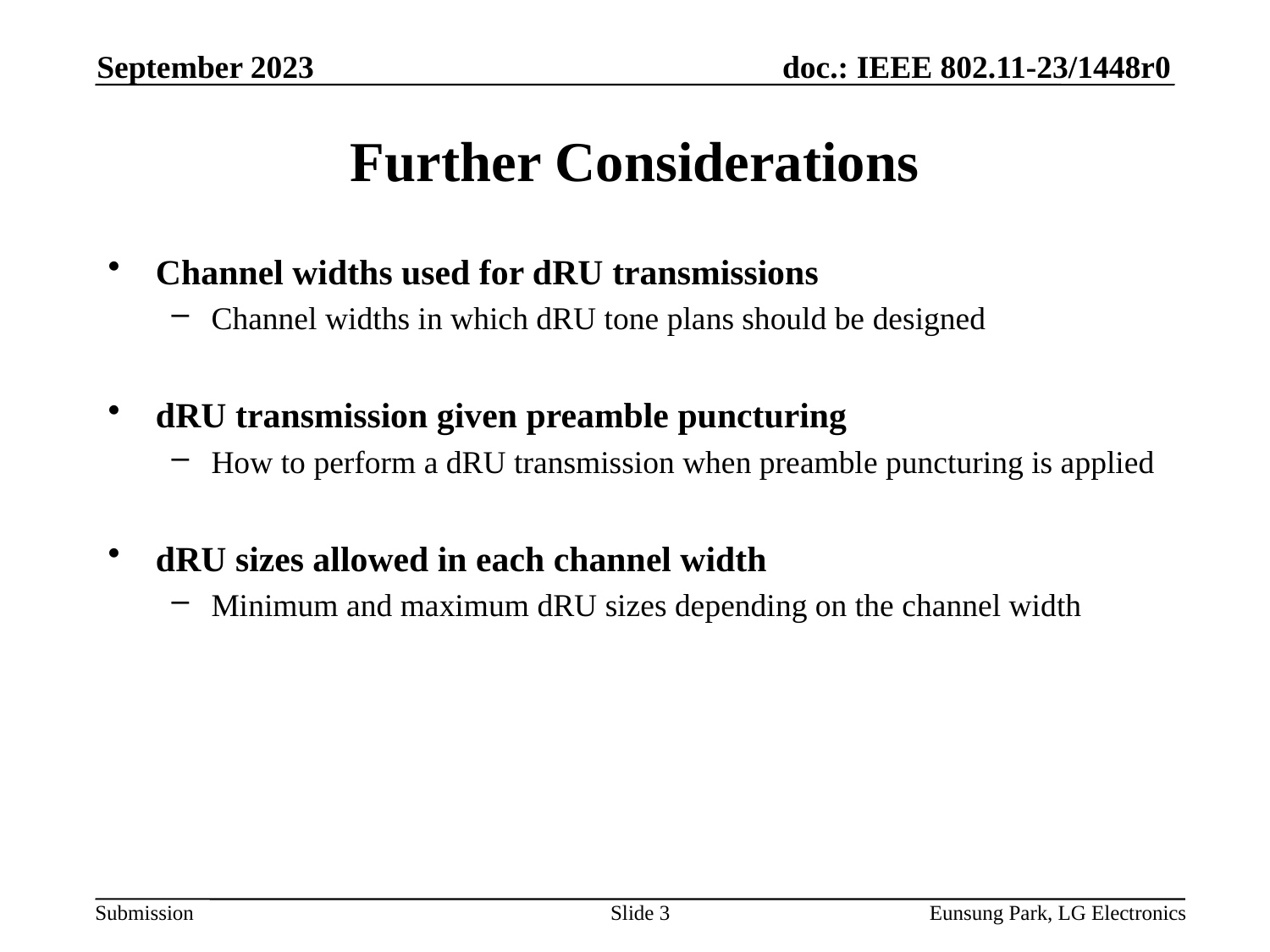

September 2023
# Further Considerations
Channel widths used for dRU transmissions
Channel widths in which dRU tone plans should be designed

dRU transmission given preamble puncturing
How to perform a dRU transmission when preamble puncturing is applied

dRU sizes allowed in each channel width
Minimum and maximum dRU sizes depending on the channel width

Slide 3
Eunsung Park, LG Electronics